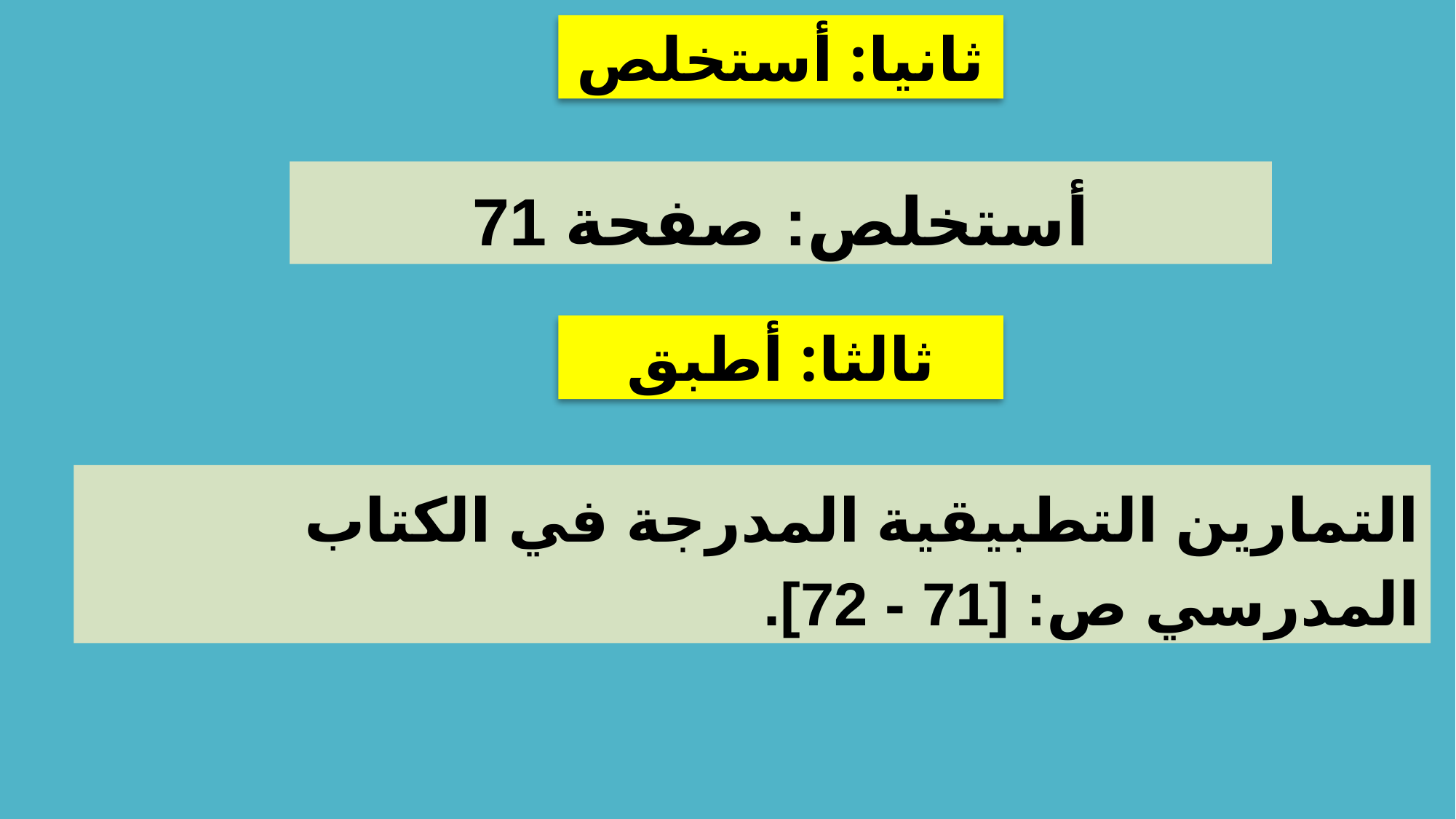

ثانيا: أستخلص
أستخلص: صفحة 71
ثالثا: أطبق
التمارين التطبيقية المدرجة في الكتاب المدرسي ص: [71 - 72].